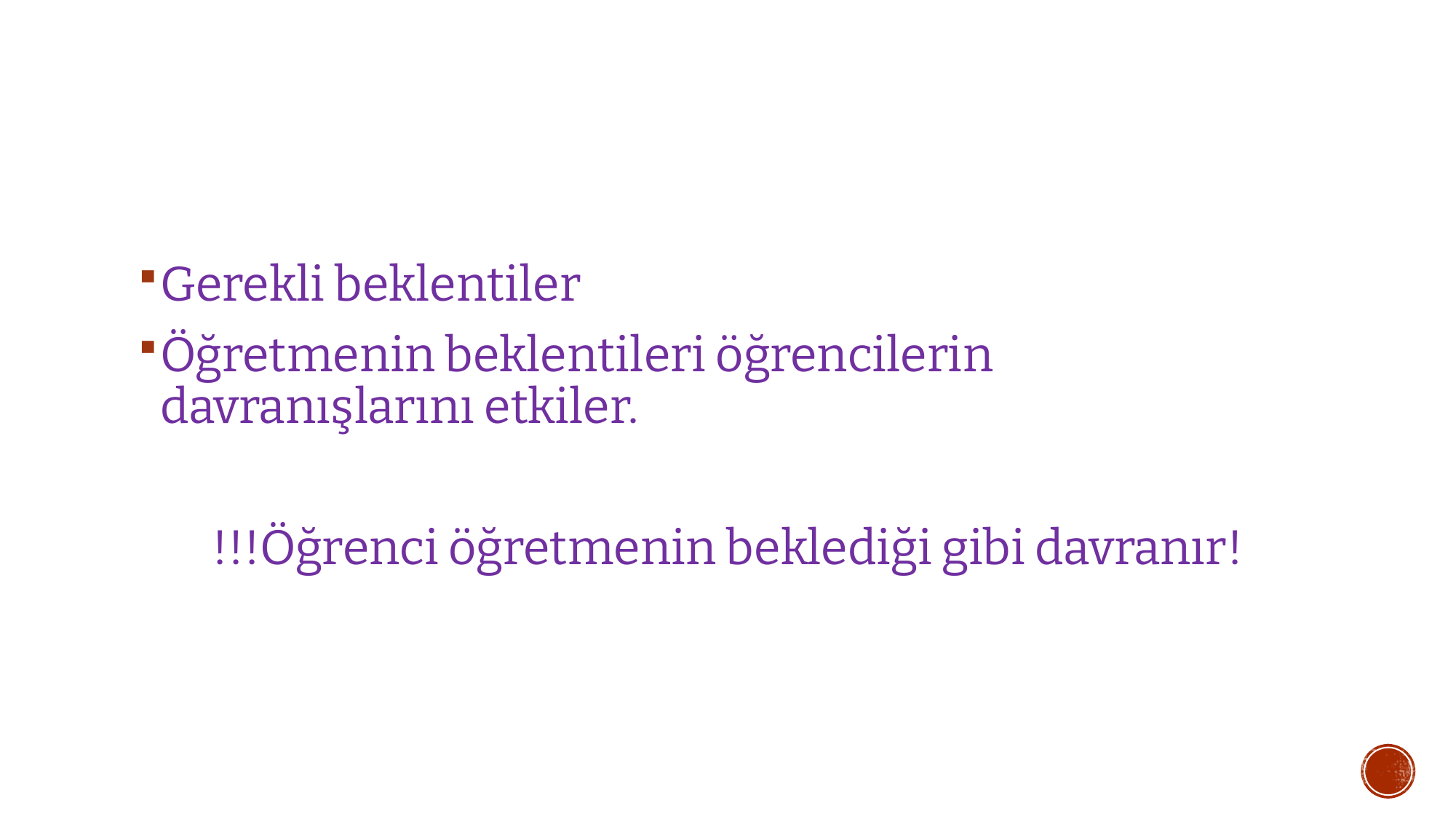

#
Gerekli beklentiler
Öğretmenin beklentileri öğrencilerin davranışlarını etkiler.

!!!Öğrenci öğretmenin beklediği gibi davranır!